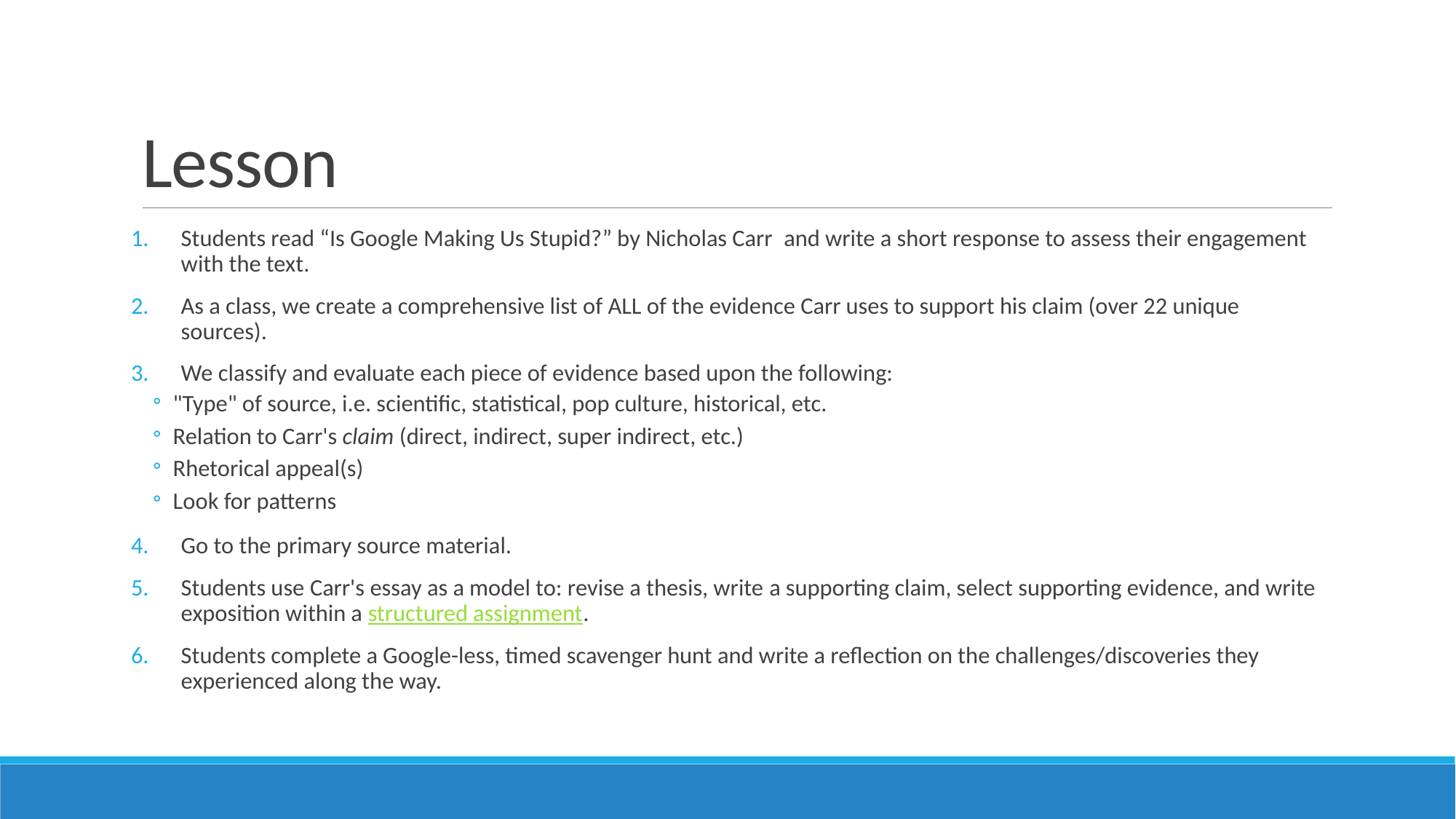

# Lesson
Students read “Is Google Making Us Stupid?” by Nicholas Carr  and write a short response to assess their engagement with the text.
As a class, we create a comprehensive list of ALL of the evidence Carr uses to support his claim (over 22 unique sources).
We classify and evaluate each piece of evidence based upon the following:
"Type" of source, i.e. scientific, statistical, pop culture, historical, etc.
Relation to Carr's claim (direct, indirect, super indirect, etc.)
Rhetorical appeal(s)
Look for patterns
Go to the primary source material.
Students use Carr's essay as a model to: revise a thesis, write a supporting claim, select supporting evidence, and write exposition within a structured assignment.
Students complete a Google-less, timed scavenger hunt and write a reflection on the challenges/discoveries they experienced along the way.